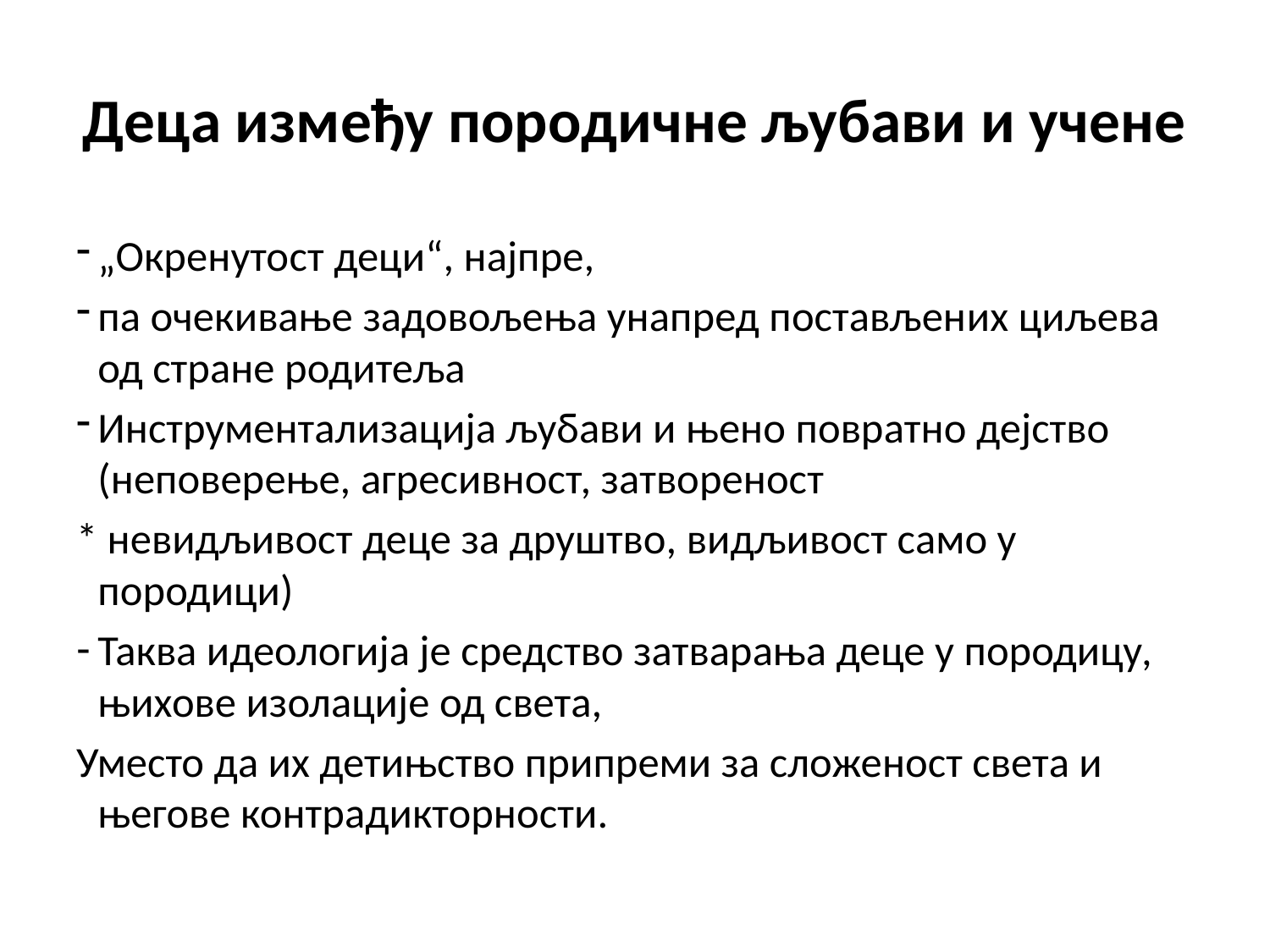

# Деца између породичне љубави и учене
„Окренутост деци“, најпре,
па очекивање задовољења унапред постављених циљева од стране родитеља
Инструментализација љубави и њено повратно дејство (неповерење, агресивност, затвореност
* невидљивост деце за друштво, видљивост само у породици)
Таква идеологија је средство затварања деце у породицу, њихове изолације од света,
Уместо да их детињство припреми за сложеност света и његове контрадикторности.